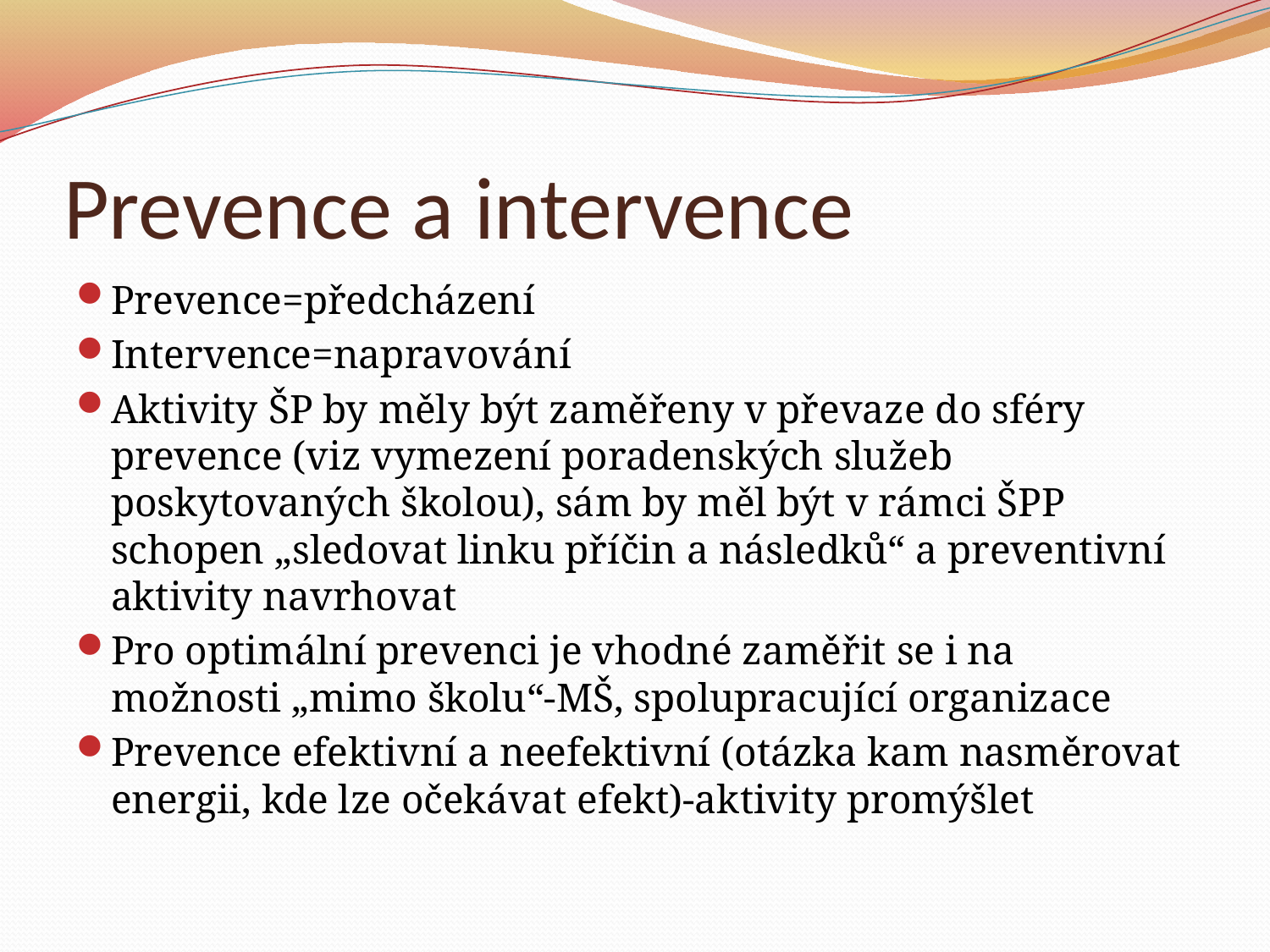

# Prevence a intervence
Prevence=předcházení
Intervence=napravování
Aktivity ŠP by měly být zaměřeny v převaze do sféry prevence (viz vymezení poradenských služeb poskytovaných školou), sám by měl být v rámci ŠPP schopen „sledovat linku příčin a následků“ a preventivní aktivity navrhovat
Pro optimální prevenci je vhodné zaměřit se i na možnosti „mimo školu“-MŠ, spolupracující organizace
Prevence efektivní a neefektivní (otázka kam nasměrovat energii, kde lze očekávat efekt)-aktivity promýšlet